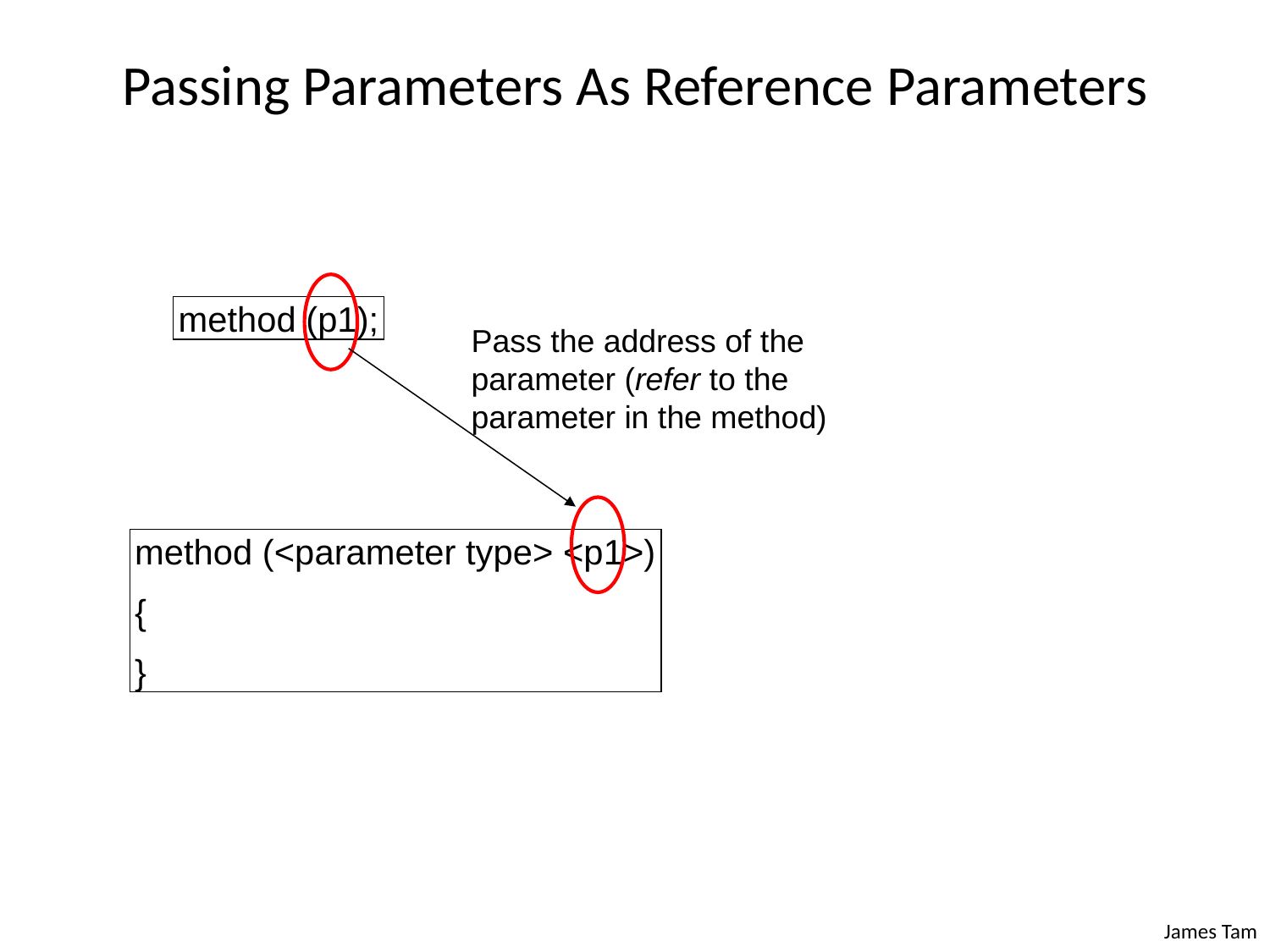

# Passing Parameters As Reference Parameters

method (p1);
Pass the address of the parameter (refer to the parameter in the method)

method (<parameter type> <p1>)
{
}